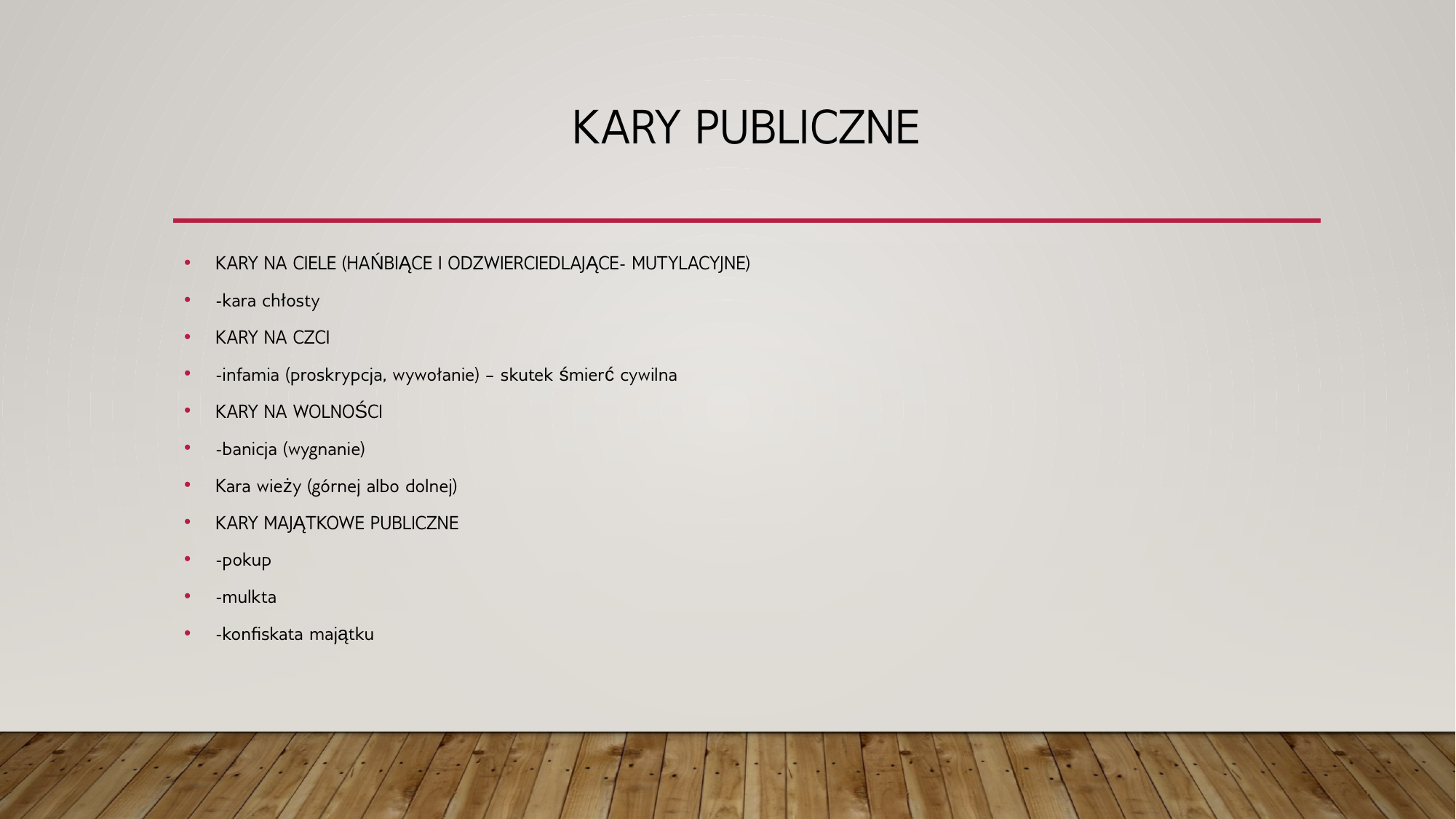

# Kary publiczne
KARY NA CIELE (HAŃBIĄCE I ODZWIERCIEDLAJĄCE- MUTYLACYJNE)
-kara chłosty
KARY NA CZCI
-infamia (proskrypcja, wywołanie) – skutek śmierć cywilna
KARY NA WOLNOŚCI
-banicja (wygnanie)
Kara wieży (górnej albo dolnej)
KARY MAJĄTKOWE PUBLICZNE
-pokup
-mulkta
-konfiskata majątku